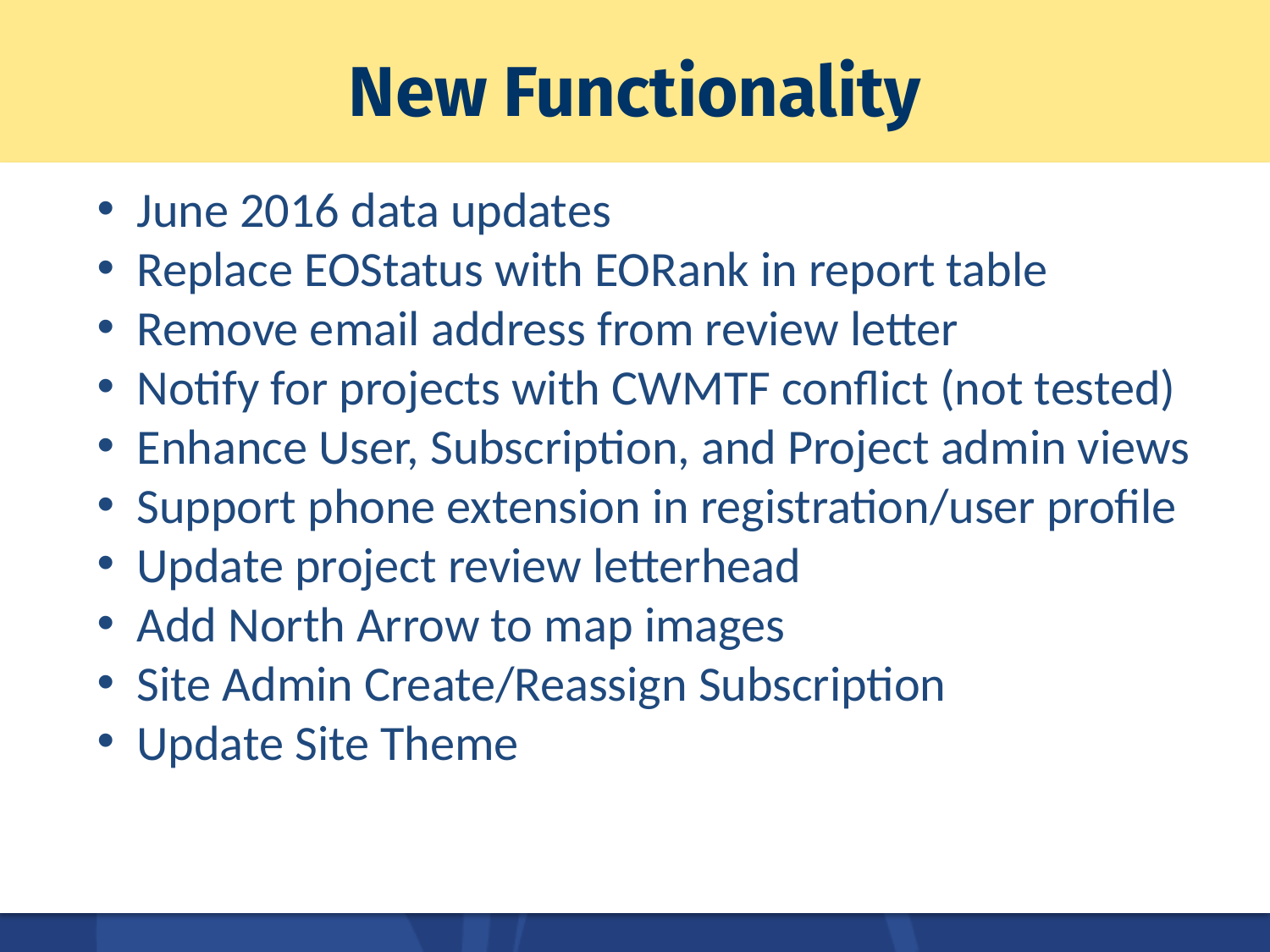

# New Functionality
June 2016 data updates
Replace EOStatus with EORank in report table
Remove email address from review letter
Notify for projects with CWMTF conflict (not tested)
Enhance User, Subscription, and Project admin views
Support phone extension in registration/user profile
Update project review letterhead
Add North Arrow to map images
Site Admin Create/Reassign Subscription
Update Site Theme